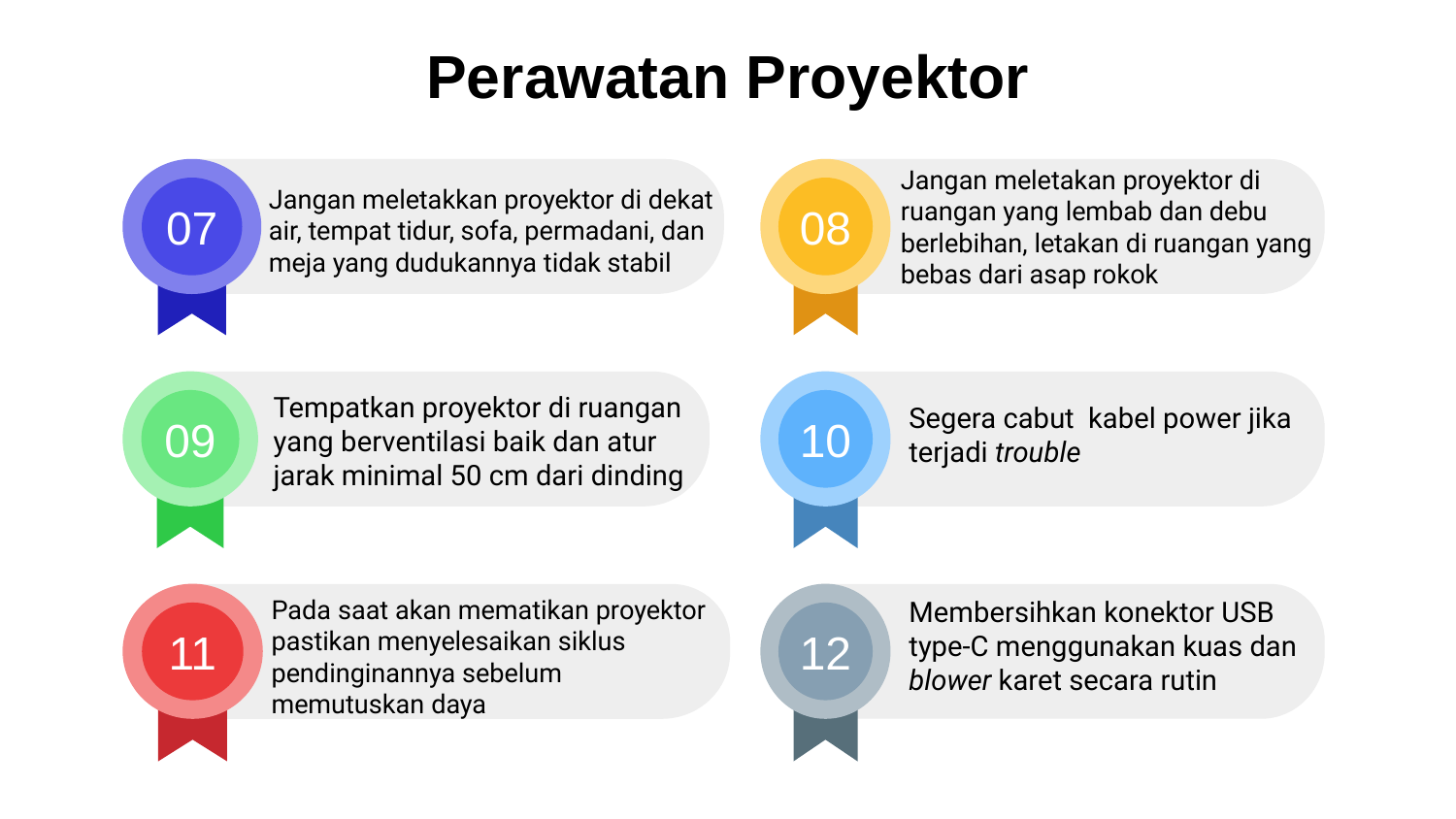

Perawatan Proyektor

08
Jangan meletakan proyektor di ruangan yang lembab dan debu berlebihan, letakan di ruangan yang bebas dari asap rokok

07
Jangan meletakkan proyektor di dekat air, tempat tidur, sofa, permadani, dan meja yang dudukannya tidak stabil

09
Tempatkan proyektor di ruangan yang berventilasi baik dan atur jarak minimal 50 cm dari dinding

10
Segera cabut  kabel power jika terjadi trouble

12
Membersihkan konektor USB type-C menggunakan kuas dan blower karet secara rutin

11
Pada saat akan mematikan proyektor pastikan menyelesaikan siklus pendinginannya sebelum
memutuskan daya